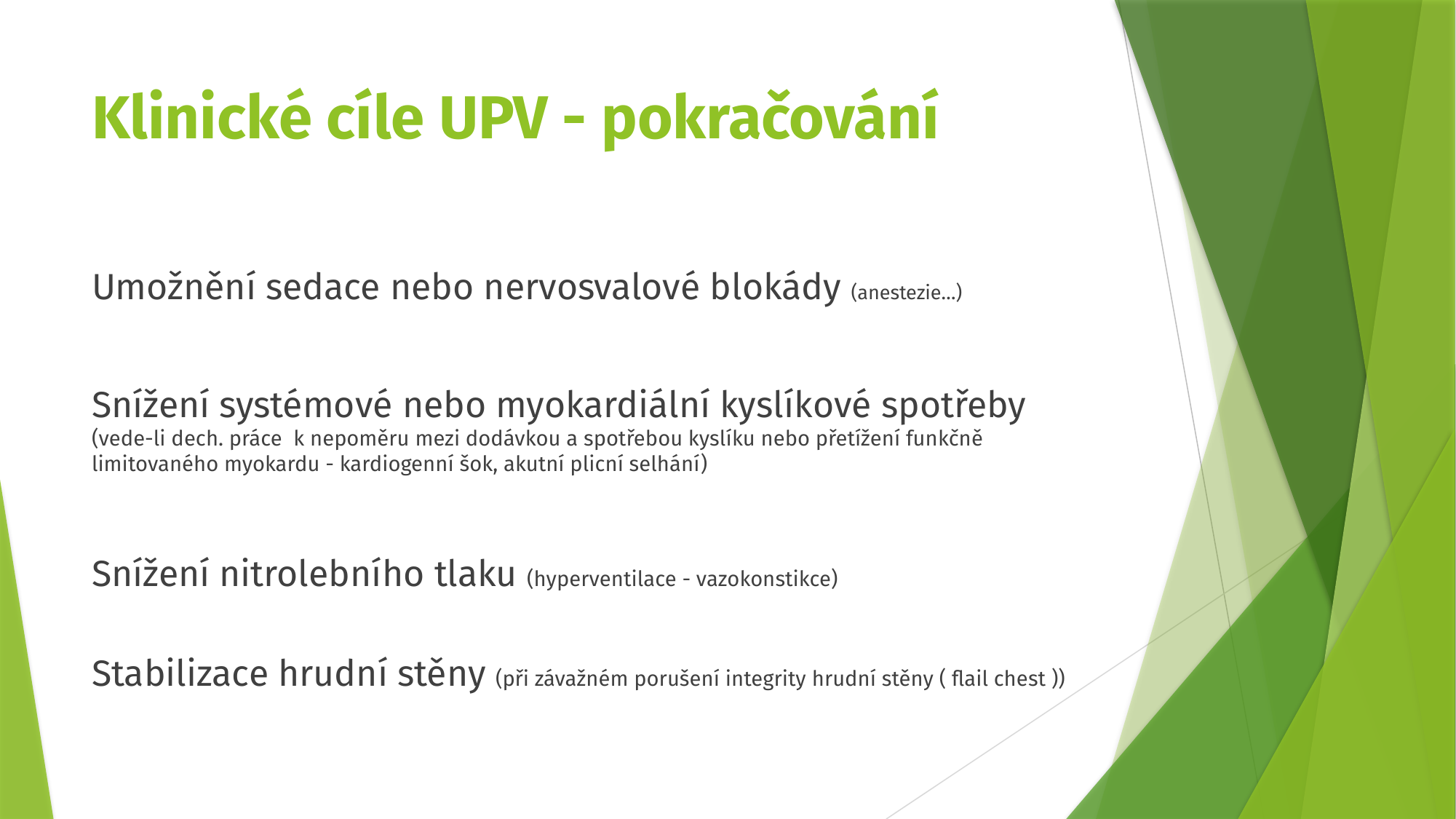

# Klinické cíle UPV - pokračování
Umožnění sedace nebo nervosvalové blokády (anestezie…)

Snížení systémové nebo myokardiální kyslíkové spotřeby    (vede-li dech. práce  k nepoměru mezi dodávkou a spotřebou kyslíku nebo přetížení funkčně limitovaného myokardu - kardiogenní šok, akutní plicní selhání)

Snížení nitrolebního tlaku (hyperventilace - vazokonstikce)

Stabilizace hrudní stěny (při závažném porušení integrity hrudní stěny ( flail chest ))